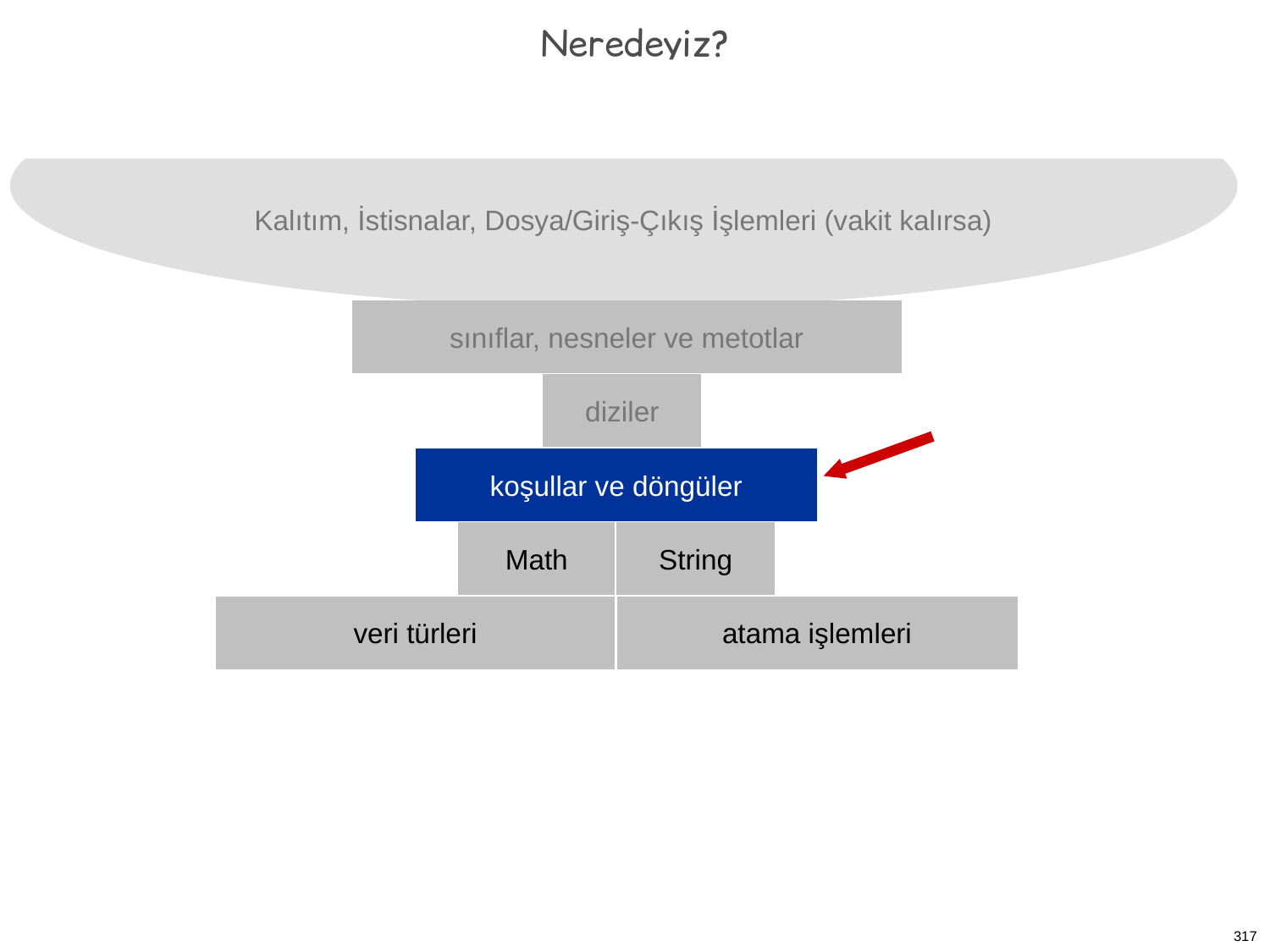

# Neredeyiz?

Kalıtım, İstisnalar, Dosya/Giriş-Çıkış İşlemleri (vakit kalırsa)
sınıflar, nesneler ve metotlar
diziler

koşullar ve döngüler
Math
String
veri türleri
atama işlemleri
317